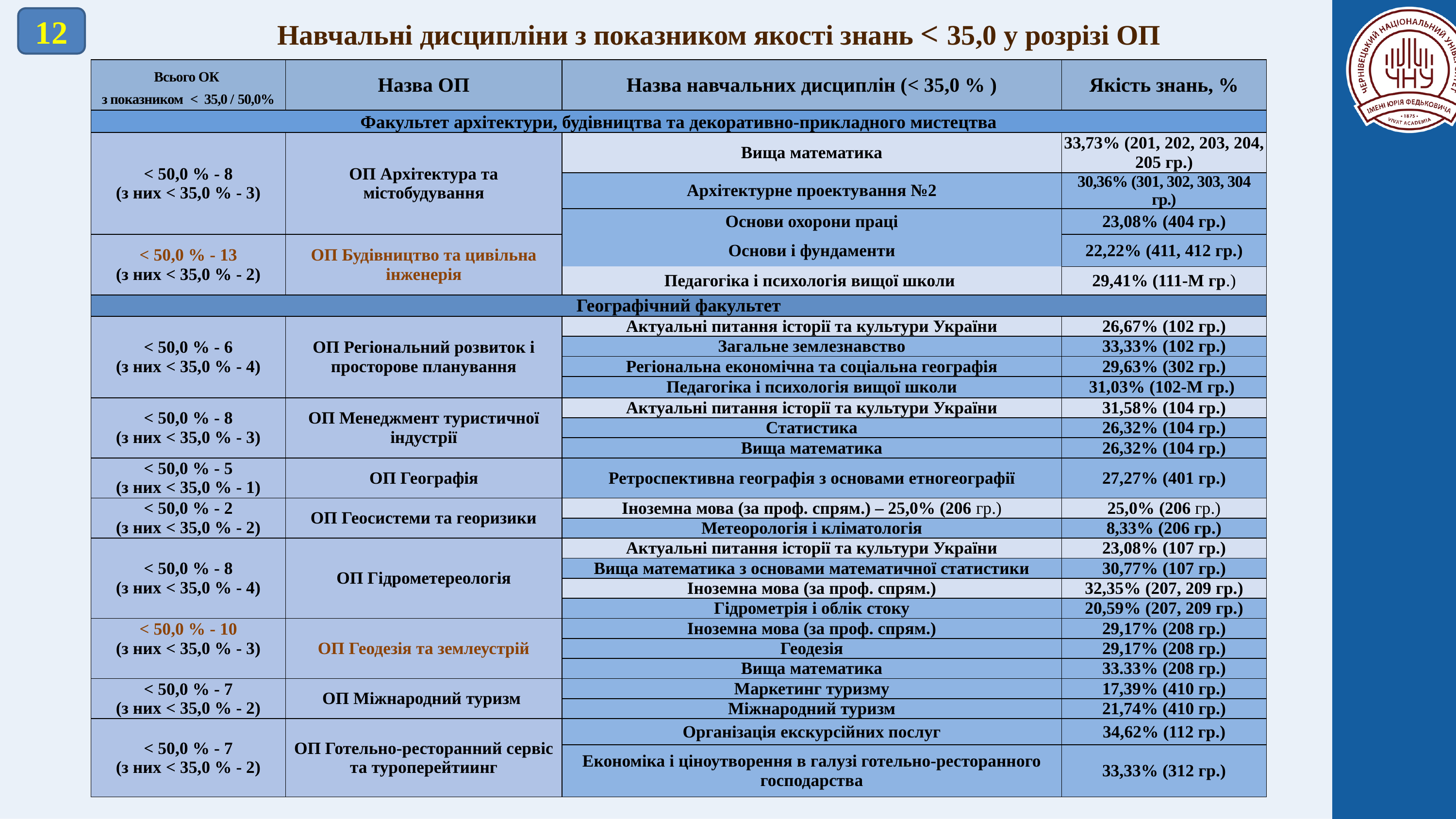

12
Навчальні дисципліни з показником якості знань < 35,0 у розрізі ОП
| Всього ОК з показником < 35,0 / 50,0% | Назва ОП | Назва навчальних дисциплін (< 35,0 % ) | Якість знань, % |
| --- | --- | --- | --- |
| Факультет архітектури, будівництва та декоративно-прикладного мистецтва |  |  |  |
| < 50,0 % - 8 (з них < 35,0 % - 3) | ОП Архітектура та містобудування | Вища математика | 33,73% (201, 202, 203, 204, 205 гр.) |
|  |  | Архітектурне проектування №2 | 30,36% (301, 302, 303, 304 гр.) |
|  |  | Основи охорони праці | 23,08% (404 гр.) |
| < 50,0 % - 13 (з них < 35,0 % - 2) | ОП Будівництво та цивільна інженерія | Основи і фундаменти | 22,22% (411, 412 гр.) |
|  |  | Педагогіка і психологія вищої школи | 29,41% (111-М гр.) |
| Географічний факультет |  |  |  |
| < 50,0 % - 6 (з них < 35,0 % - 4) | ОП Регіональний розвиток і просторове планування | Актуальні питання історії та культури України | 26,67% (102 гр.) |
|  |  | Загальне землезнавство | 33,33% (102 гр.) |
|  |  | Регіональна економічна та соціальна географія | 29,63% (302 гр.) |
|  |  | Педагогіка і психологія вищої школи | 31,03% (102-М гр.) |
| < 50,0 % - 8 (з них < 35,0 % - 3) | ОП Менеджмент туристичної індустрії | Актуальні питання історії та культури України | 31,58% (104 гр.) |
|  |  | Статистика | 26,32% (104 гр.) |
|  |  | Вища математика | 26,32% (104 гр.) |
| < 50,0 % - 5 (з них < 35,0 % - 1) | ОП Географія | Ретроспективна географія з основами етногеографії | 27,27% (401 гр.) |
| < 50,0 % - 2 (з них < 35,0 % - 2) | ОП Геосистеми та георизики | Іноземна мова (за проф. спрям.) – 25,0% (206 гр.) | 25,0% (206 гр.) |
|  |  | Метеорологія і кліматологія | 8,33% (206 гр.) |
| < 50,0 % - 8 (з них < 35,0 % - 4) | ОП Гідрометереологія | Актуальні питання історії та культури України | 23,08% (107 гр.) |
|  |  | Вища математика з основами математичної статистики | 30,77% (107 гр.) |
|  |  | Іноземна мова (за проф. спрям.) | 32,35% (207, 209 гр.) |
|  |  | Гідрометрія і облік стоку | 20,59% (207, 209 гр.) |
| < 50,0 % - 10 (з них < 35,0 % - 3) | ОП Геодезія та землеустрій | Іноземна мова (за проф. спрям.) | 29,17% (208 гр.) |
|  |  | Геодезія | 29,17% (208 гр.) |
|  |  | Вища математика | 33.33% (208 гр.) |
| < 50,0 % - 7 (з них < 35,0 % - 2) | ОП Міжнародний туризм | Маркетинг туризму | 17,39% (410 гр.) |
|  |  | Міжнародний туризм | 21,74% (410 гр.) |
| < 50,0 % - 7 (з них < 35,0 % - 2) | ОП Готельно-ресторанний сервіс та туроперейтиинг | Організація екскурсійних послуг | 34,62% (112 гр.) |
|  |  | Економіка і ціноутворення в галузі готельно-ресторанного господарства | 33,33% (312 гр.) |